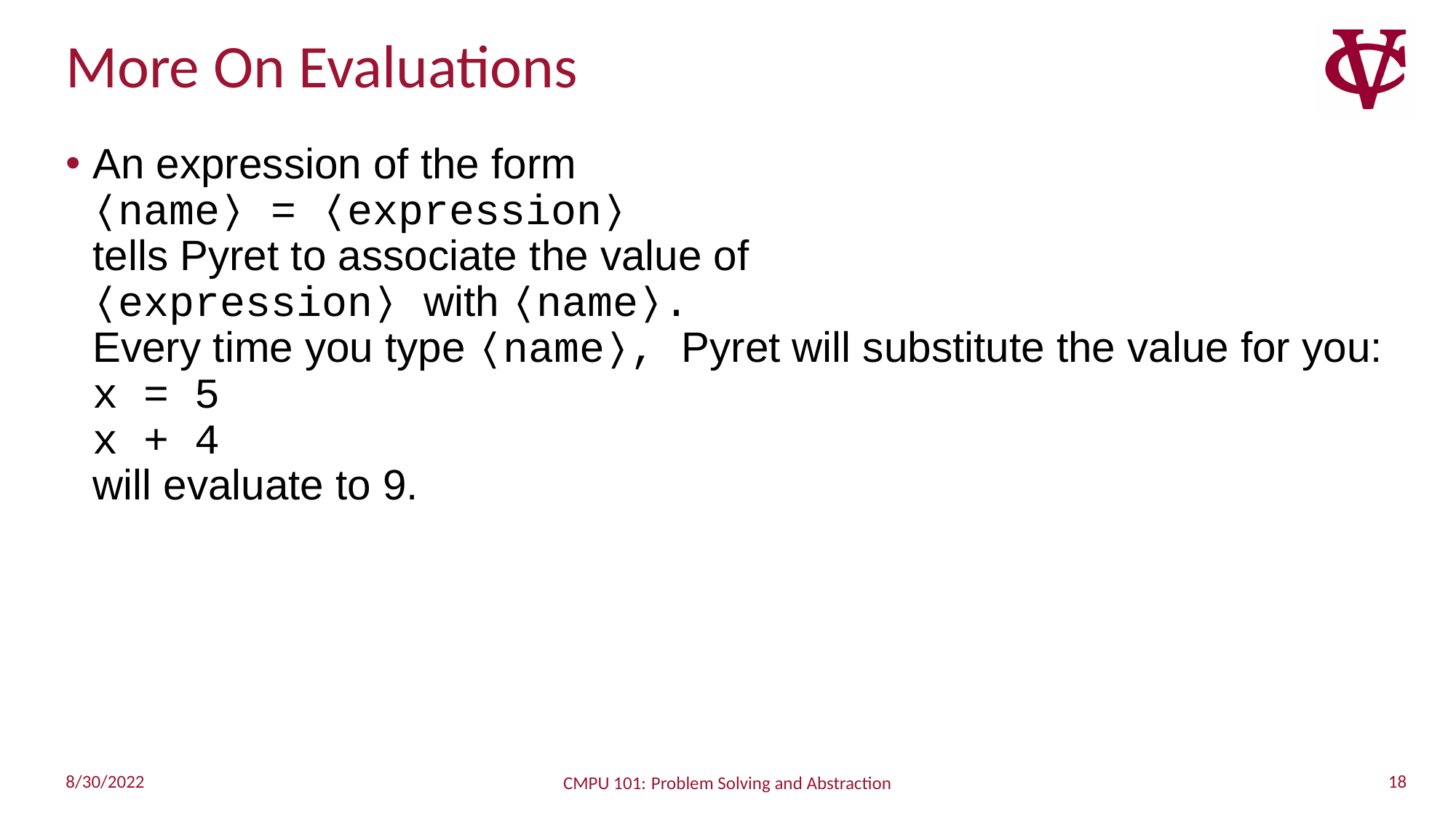

# More On Evaluations
An expression of the form
⟨name⟩ = ⟨expression⟩
tells Pyret to associate the value of
⟨expression⟩ with ⟨name⟩.
Every time you type ⟨name⟩, Pyret will substitute the value for you:
x = 5
x + 4
will evaluate to 9.
18
8/30/2022
CMPU 101: Problem Solving and Abstraction